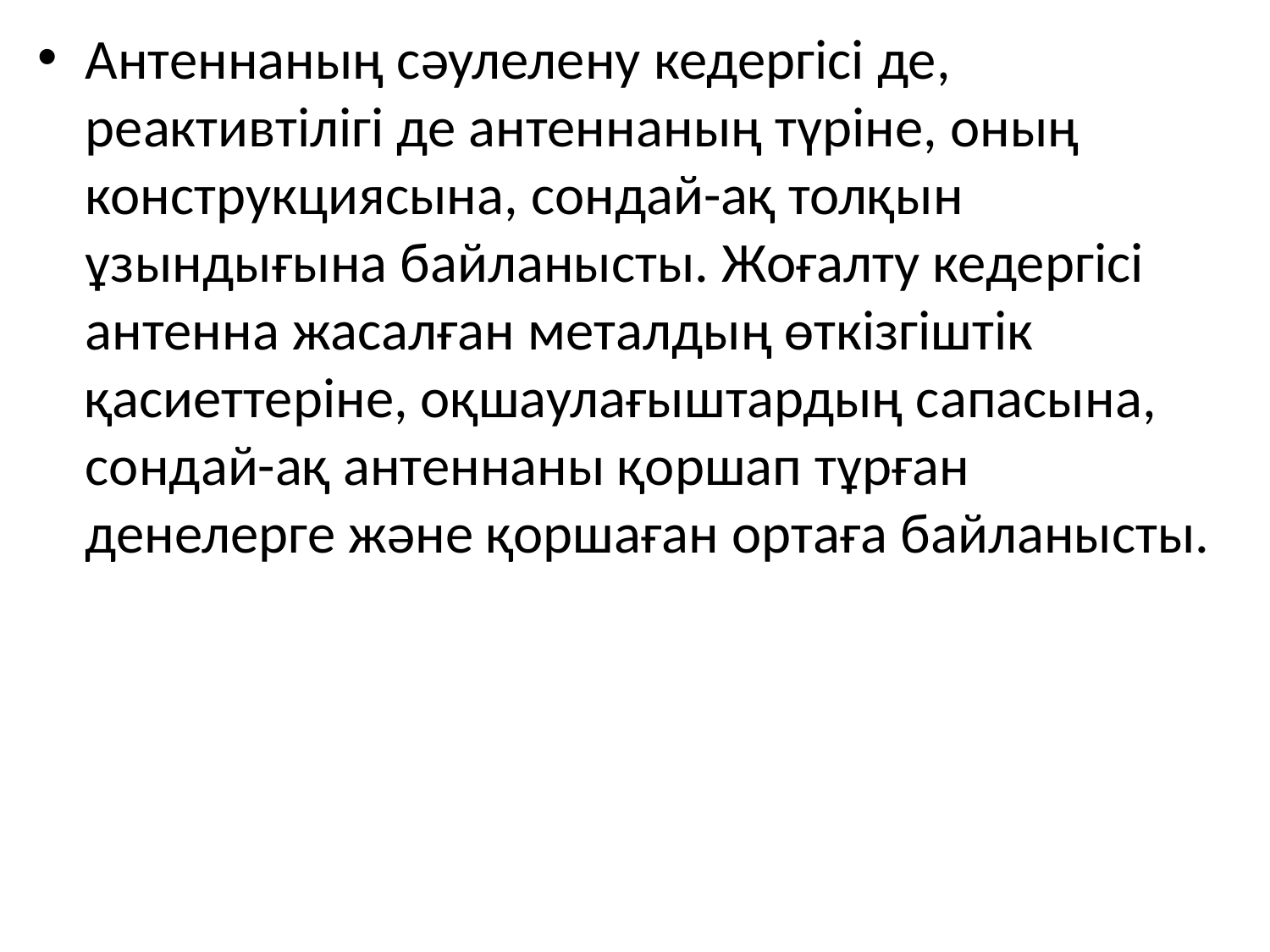

Антеннаның сәулелену кедергісі де, реактивтілігі де антеннаның түріне, оның конструкциясына, сондай-ақ толқын ұзындығына байланысты. Жоғалту кедергісі антенна жасалған металдың өткізгіштік қасиеттеріне, оқшаулағыштардың сапасына, сондай-ақ антеннаны қоршап тұрған денелерге және қоршаған ортаға байланысты.